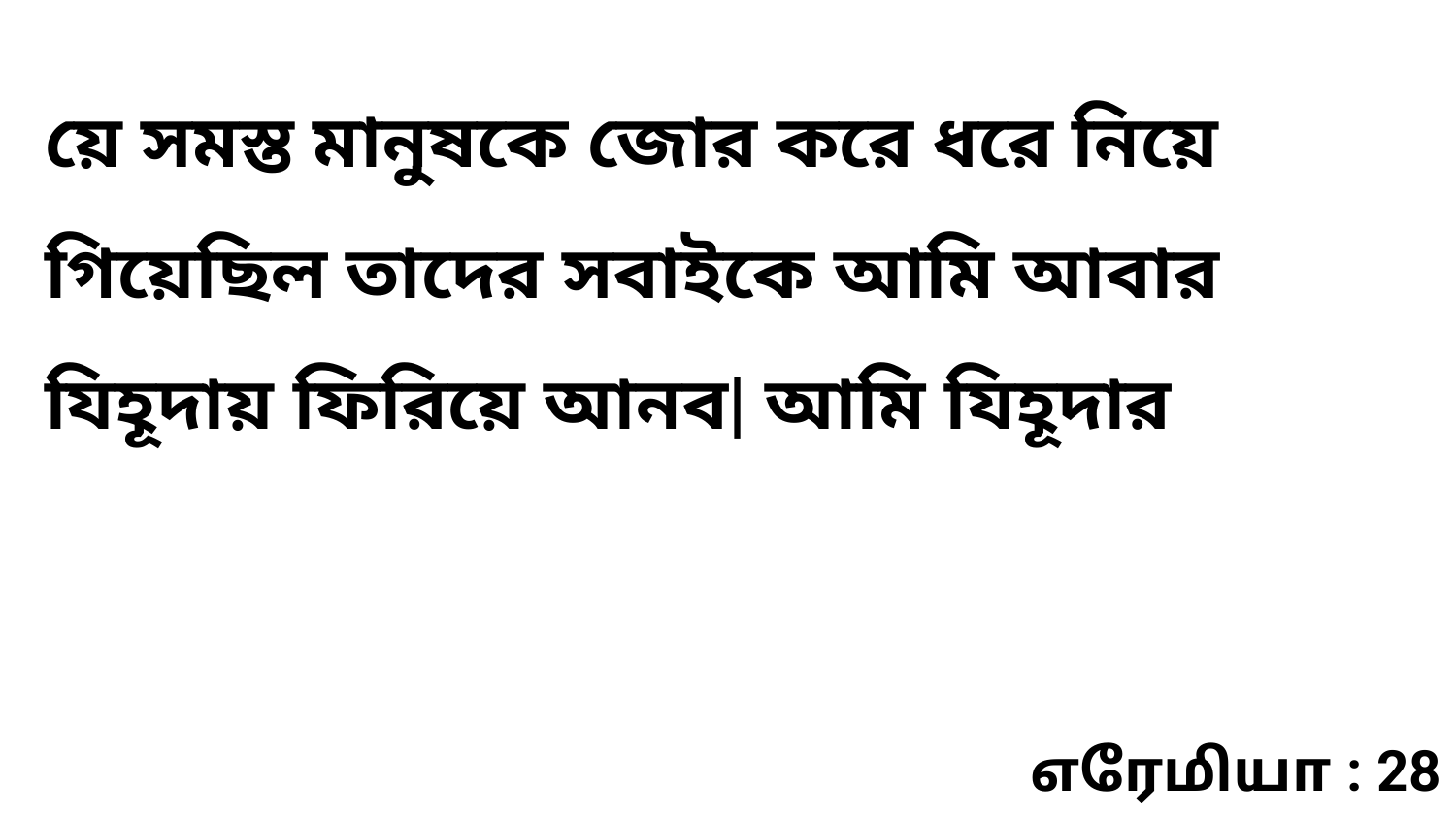

য়ে সমস্ত মানুষকে জোর করে ধরে নিয়ে গিয়েছিল তাদের সবাইকে আমি আবার যিহূদায় ফিরিয়ে আনব| আমি যিহূদার
எரேமியா : 28